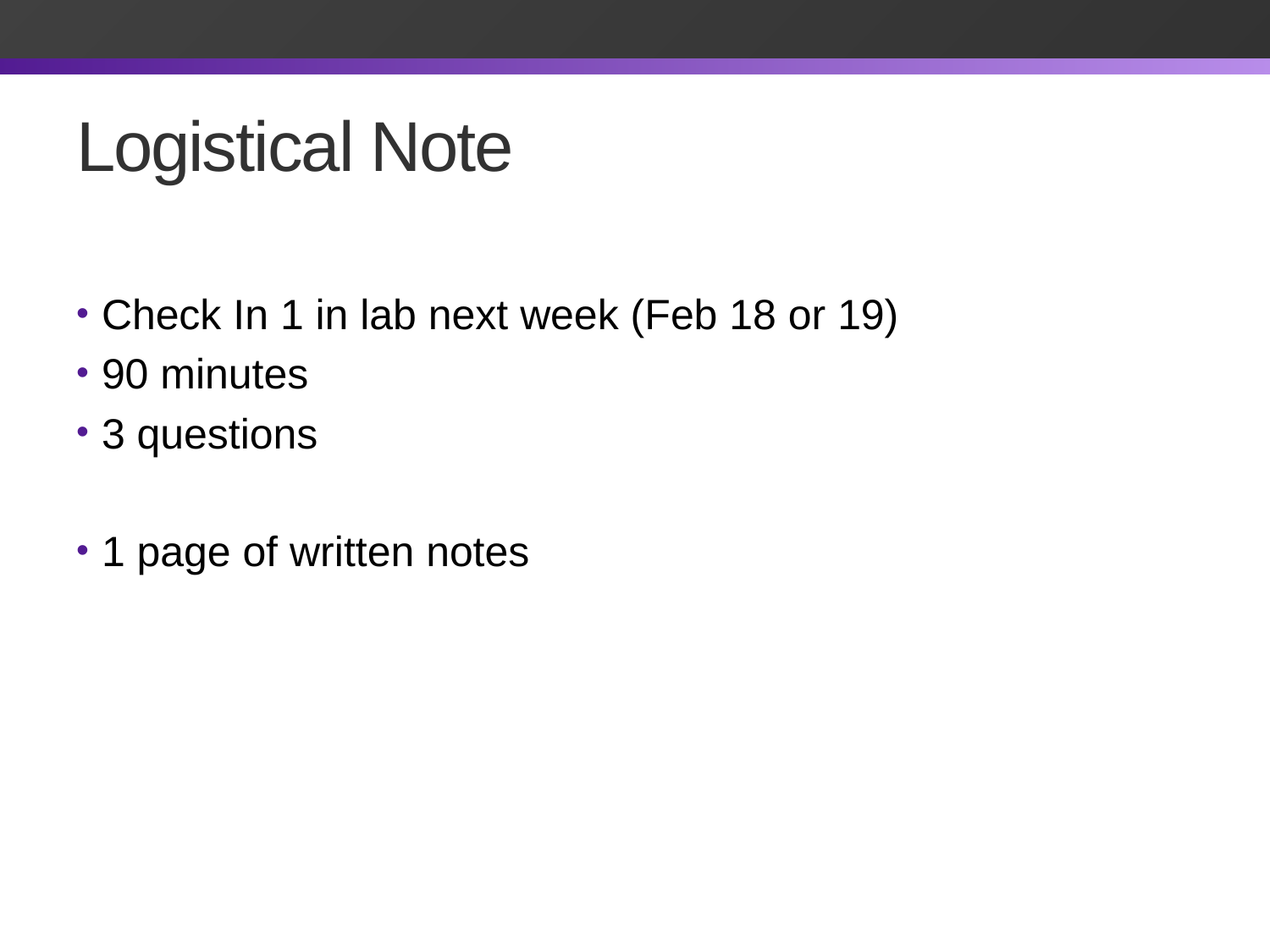

# Logistical Note

Check In 1 in lab next week (Feb 18 or 19)
90 minutes
3 questions

1 page of written notes